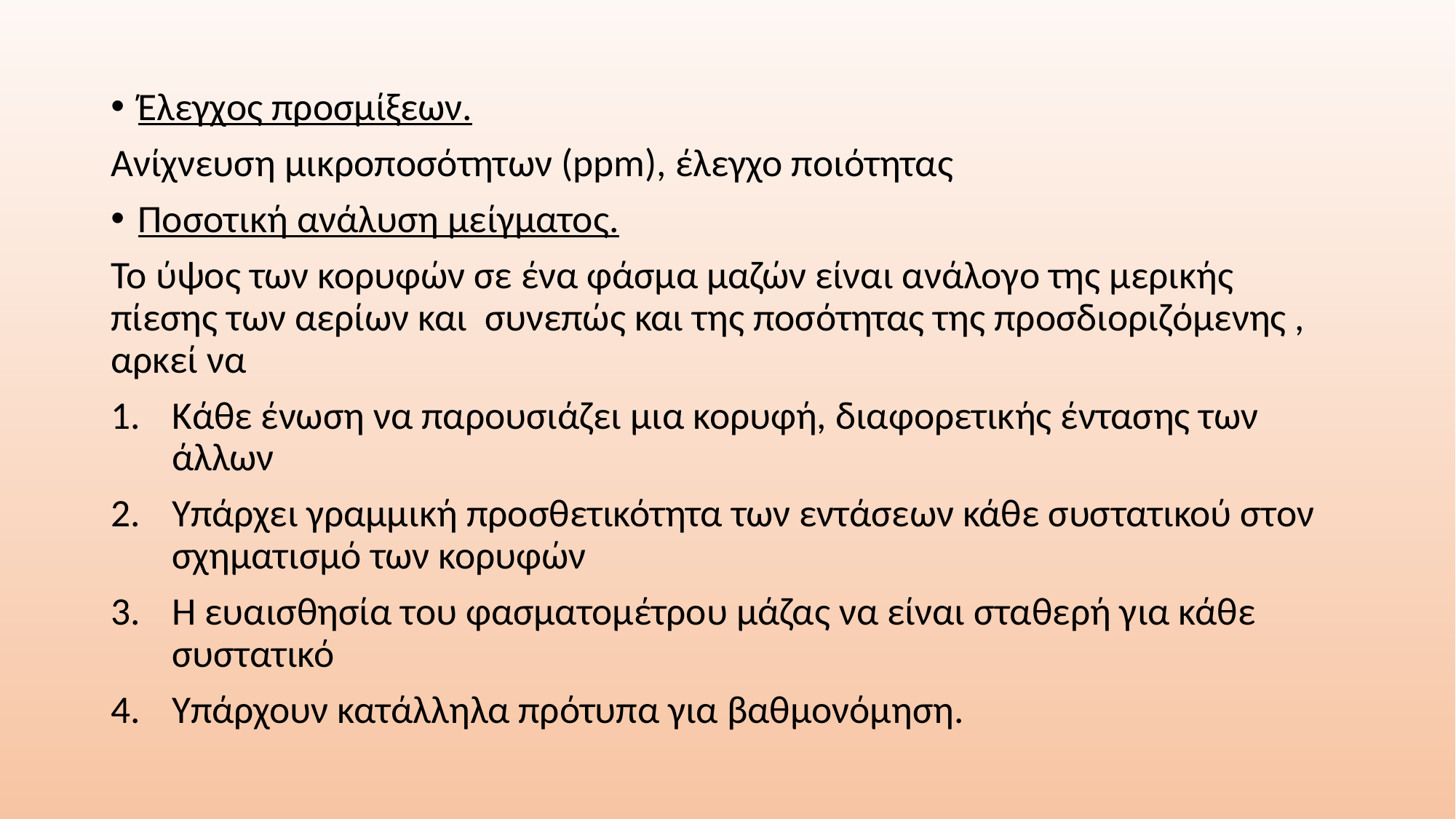

Έλεγχος προσμίξεων.
Ανίχνευση μικροποσότητων (ppm), έλεγχο ποιότητας
Ποσοτική ανάλυση μείγματος.
Το ύψος των κορυφών σε ένα φάσμα μαζών είναι ανάλογο της μερικής πίεσης των αερίων και  συνεπώς και της ποσότητας της προσδιοριζόμενης , αρκεί να
Κάθε ένωση να παρουσιάζει μια κορυφή, διαφορετικής έντασης των άλλων
Υπάρχει γραμμική προσθετικότητα των εντάσεων κάθε συστατικού στον σχηματισμό των κορυφών
Η ευαισθησία του φασματομέτρου μάζας να είναι σταθερή για κάθε συστατικό
Υπάρχουν κατάλληλα πρότυπα για βαθμονόμηση.